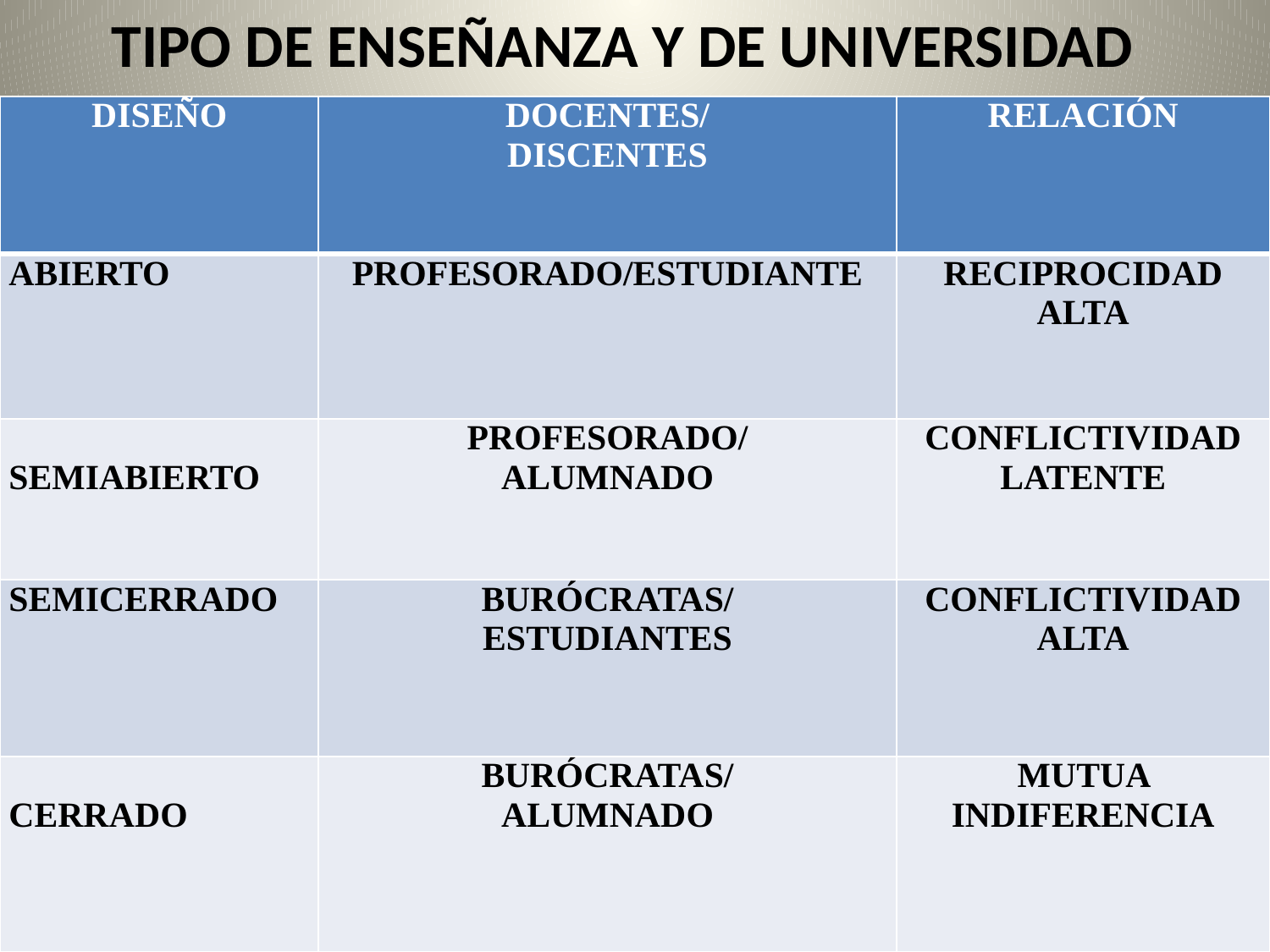

# TIPO DE ENSEÑANZA Y DE UNIVERSIDAD
| DISEÑO | DOCENTES/ DISCENTES | RELACIÓN |
| --- | --- | --- |
| ABIERTO | PROFESORADO/ESTUDIANTE | RECIPROCIDAD ALTA |
| SEMIABIERTO | PROFESORADO/ ALUMNADO | CONFLICTIVIDAD LATENTE |
| SEMICERRADO | BURÓCRATAS/ ESTUDIANTES | CONFLICTIVIDAD ALTA |
| CERRADO | BURÓCRATAS/ ALUMNADO | MUTUA INDIFERENCIA |